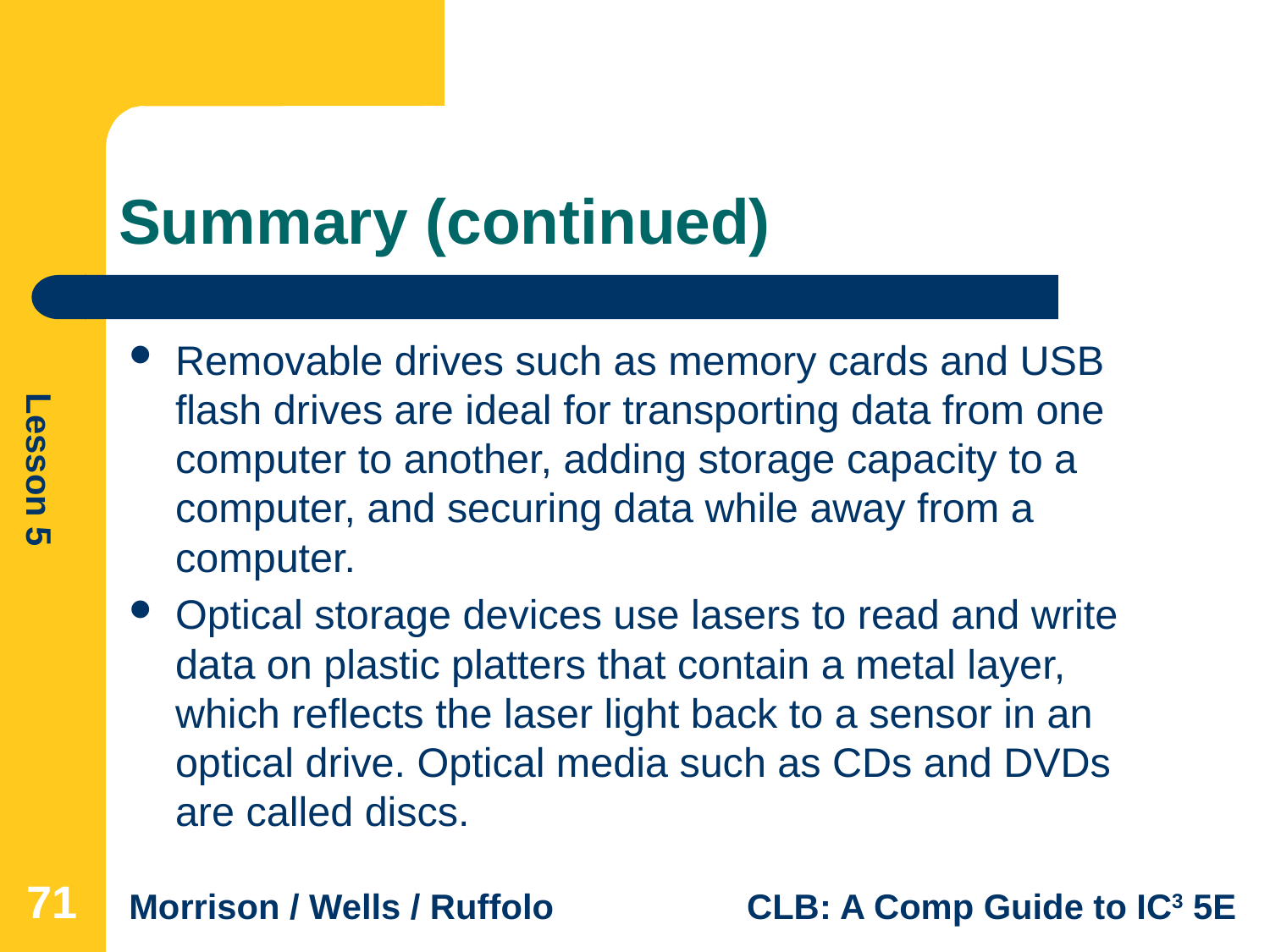

# Summary (continued)
Removable drives such as memory cards and USB flash drives are ideal for transporting data from one computer to another, adding storage capacity to a computer, and securing data while away from a computer.
Optical storage devices use lasers to read and write data on plastic platters that contain a metal layer, which reflects the laser light back to a sensor in an optical drive. Optical media such as CDs and DVDs are called discs.
71